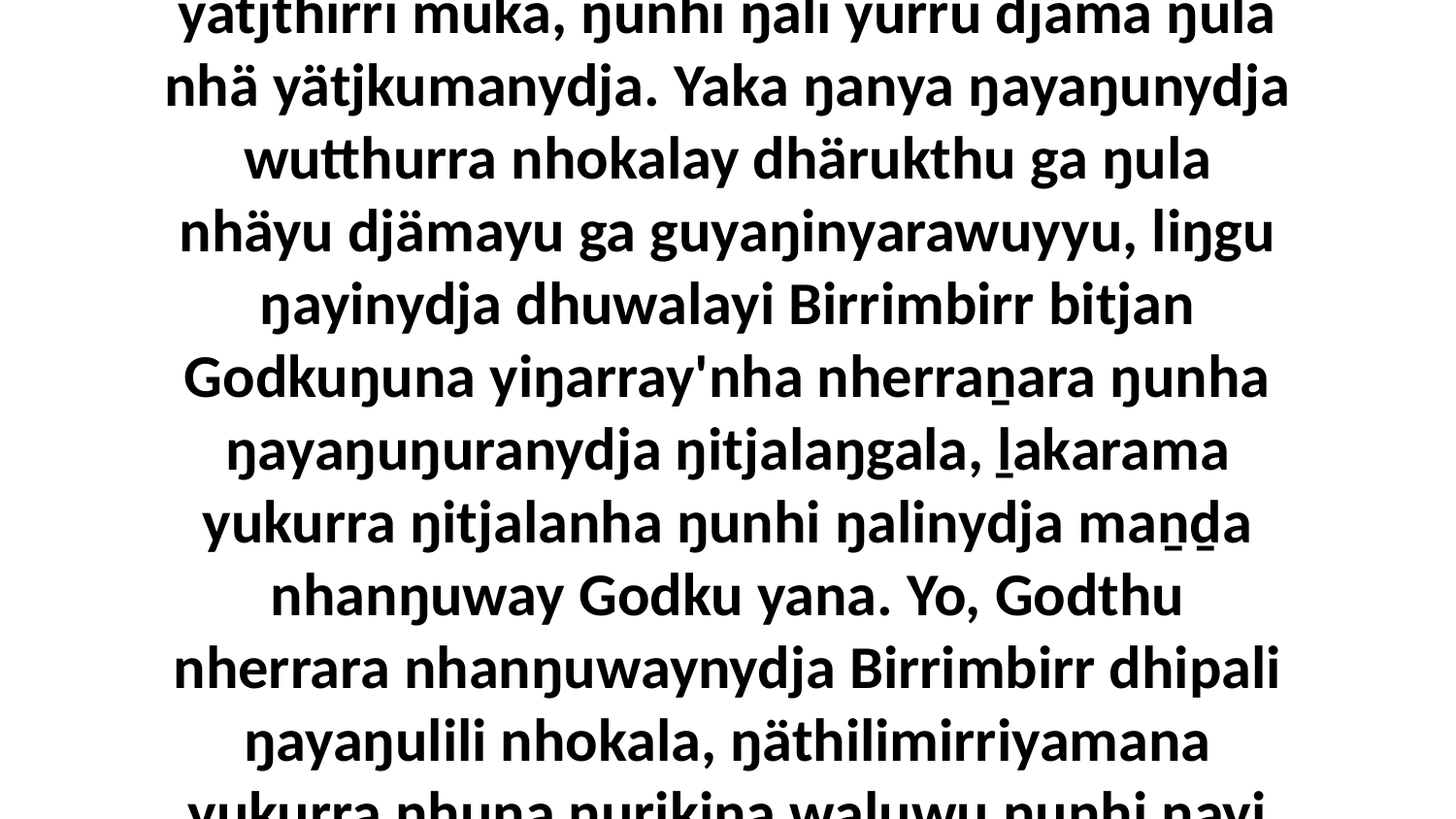

30 Liŋgu Godkunydja ŋunhi Birrimbirr Garrkuḻuk warray, ganaŋ'thun yukurra yana ŋulaŋuru yätjkalanydja, ga nhina ŋayi yukurra ŋayaŋuŋura dhuwali nhokala, yurru ŋayi ŋuli Godkunydja ŋunhi Birrimbirr galŋa-yätjthirri muka, ŋunhi ŋali yurru djäma ŋula nhä yätjkumanydja. Yaka ŋanya ŋayaŋunydja wutthurra nhokalay dhärukthu ga ŋula nhäyu djämayu ga guyaŋinyarawuyyu, liŋgu ŋayinydja dhuwalayi Birrimbirr bitjan Godkuŋuna yiŋarray'nha nherraṉara ŋunha ŋayaŋuŋuranydja ŋitjalaŋgala, ḻakarama yukurra ŋitjalanha ŋunhi ŋalinydja maṉḏa nhanŋuway Godku yana. Yo, Godthu nherrara nhanŋuwaynydja Birrimbirr dhipali ŋayaŋulili nhokala, ŋäthilimirriyamana yukurra nhuna ŋurikina waluwu ŋunhi ŋayi yurru Djesuna marrtji lili, bala märramana marrtji yurru wapmaramana nhanŋuwaynydja ŋunhi yolŋu'-yulŋunha, bala gäma nhanukalaynha ŋayi wäŋalili ŋunhana yurru.